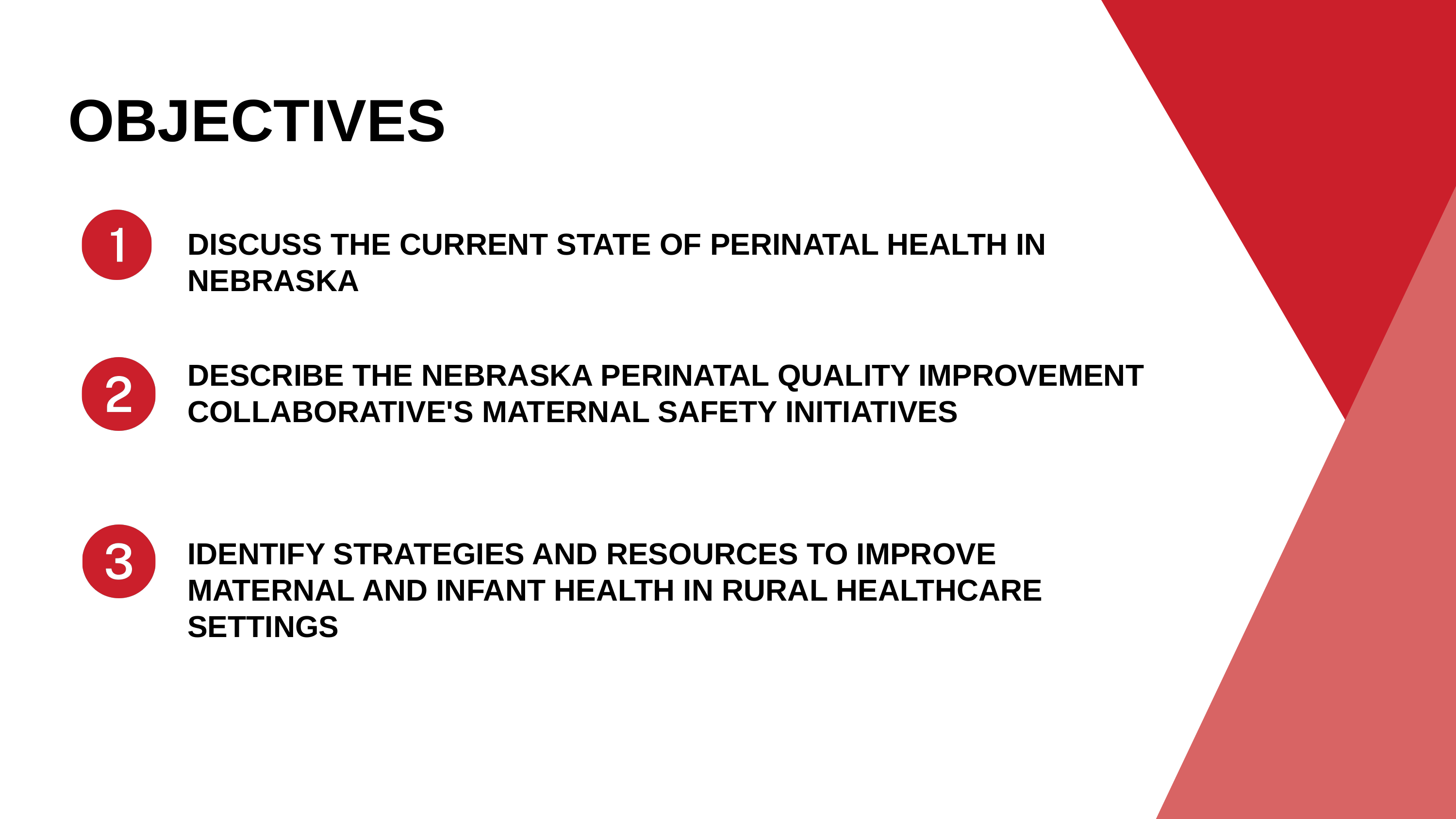

OBJECTIVES

DISCUSS THE CURRENT STATE OF PERINATAL HEALTH IN NEBRASKA
DESCRIBE THE NEBRASKA PERINATAL QUALITY IMPROVEMENT COLLABORATIVE'S MATERNAL SAFETY INITIATIVES

IDENTIFY STRATEGIES AND RESOURCES TO IMPROVE MATERNAL AND INFANT HEALTH IN RURAL HEALTHCARE SETTINGS